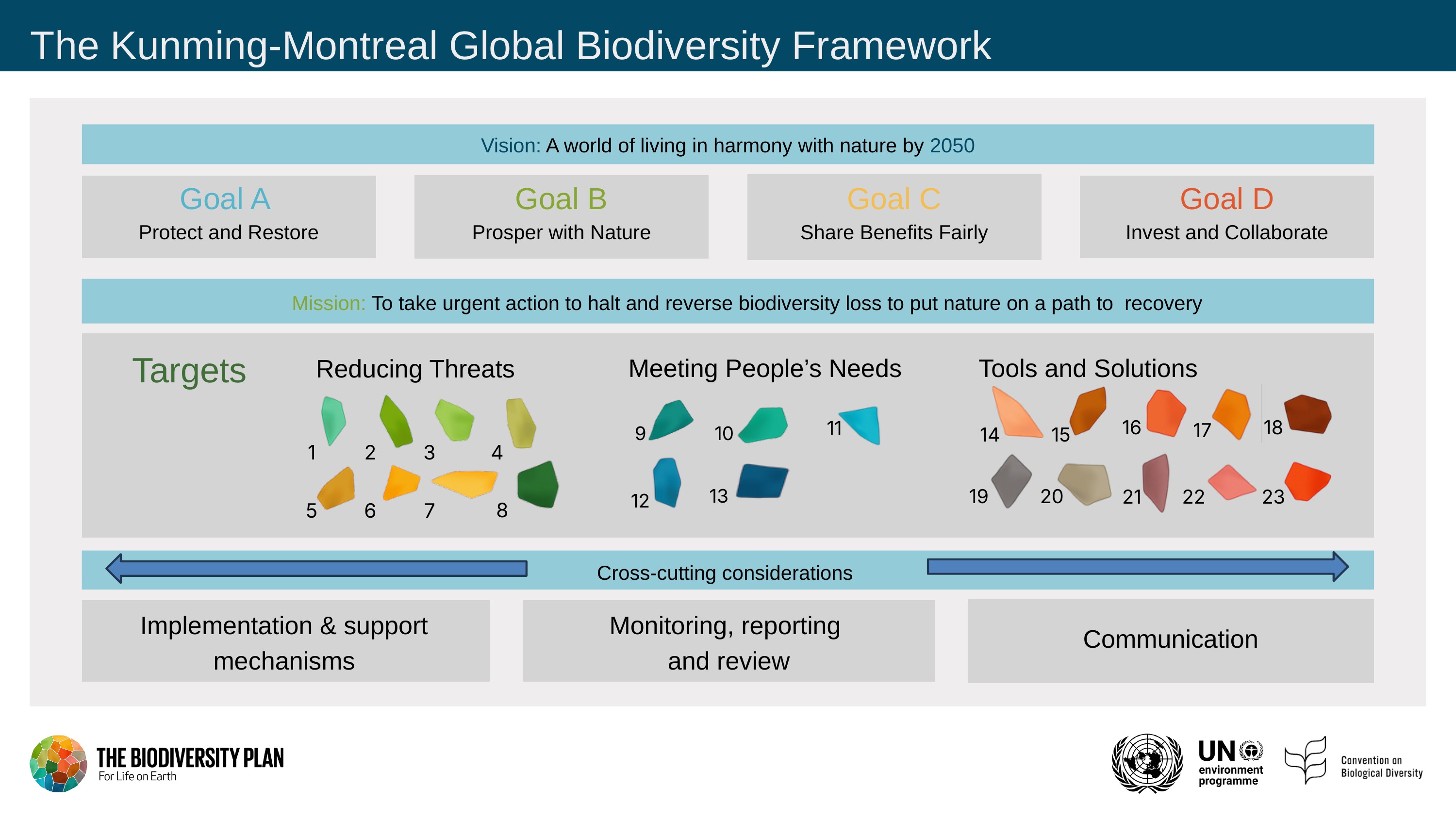

# The Kunming-Montreal Global Biodiversity Framework

Vision: A world of living in harmony with nature by 2050

Goal C
Share Benefits Fairly

Goal B
Prosper with Nature

Goal A
Protect and Restore

Goal D
Invest and Collaborate

Mission: To take urgent action to halt and reverse biodiversity loss to put nature on a path to  recovery

Targets
Meeting People’s Needs
Tools and Solutions
Reducing Threats

16
18
17
14
15

19
20
21
22
23

1
2
3
4

8
5
6
7

11
9
10

13
12

Cross-cutting considerations

Implementation & support mechanisms

Monitoring, reporting
and review

Communication